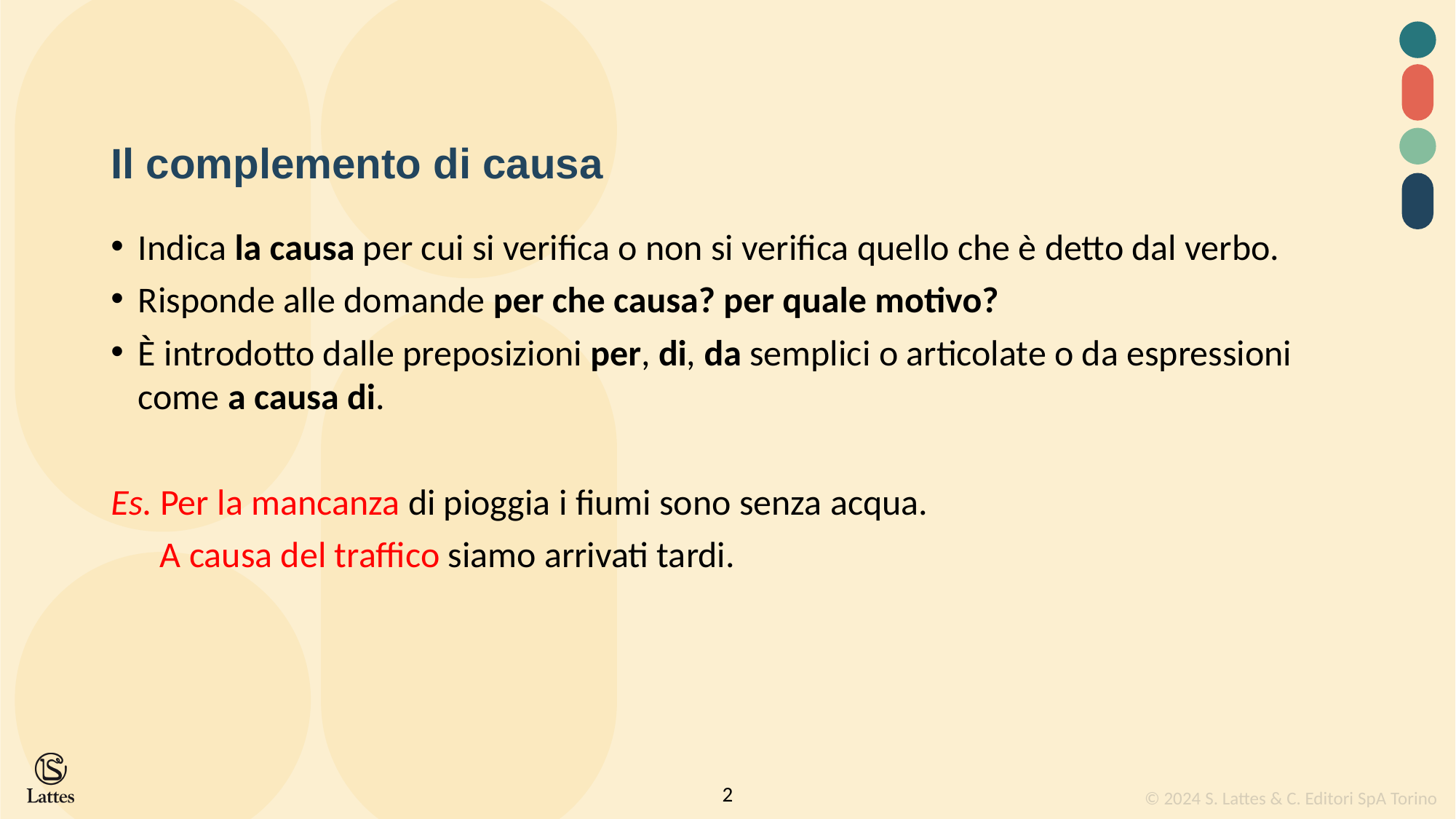

Il complemento di causa
Indica la causa per cui si verifica o non si verifica quello che è detto dal verbo.
Risponde alle domande per che causa? per quale motivo?
È introdotto dalle preposizioni per, di, da semplici o articolate o da espressioni come a causa di.

Es. Per la mancanza di pioggia i fiumi sono senza acqua.
      A causa del traffico siamo arrivati tardi.